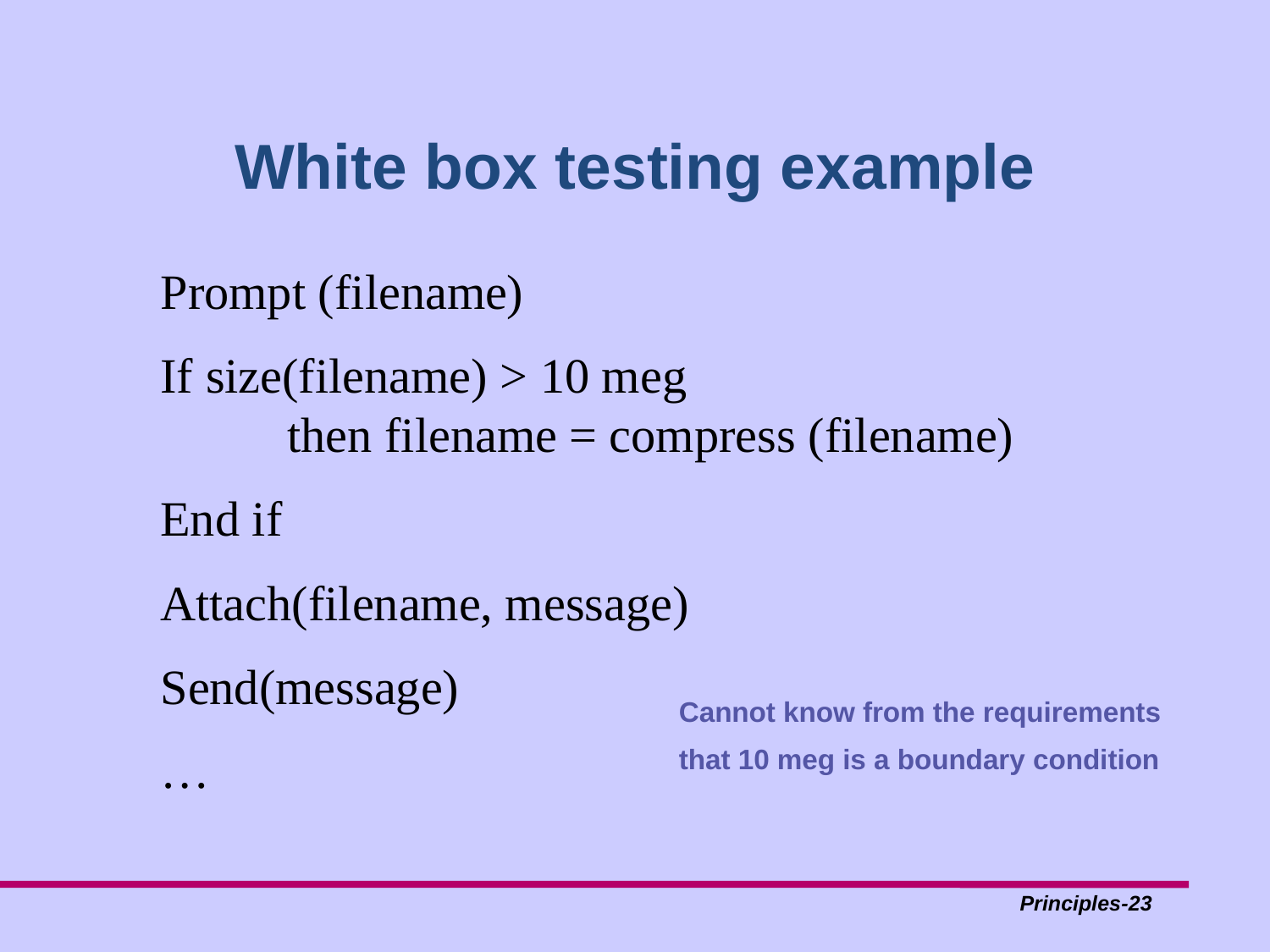

# White box testing example
Prompt (filename)
If size(filename) > 10 meg
	then filename = compress (filename)
End if
Attach(filename, message)
Send(message)
…
Cannot know from the requirements
that 10 meg is a boundary condition